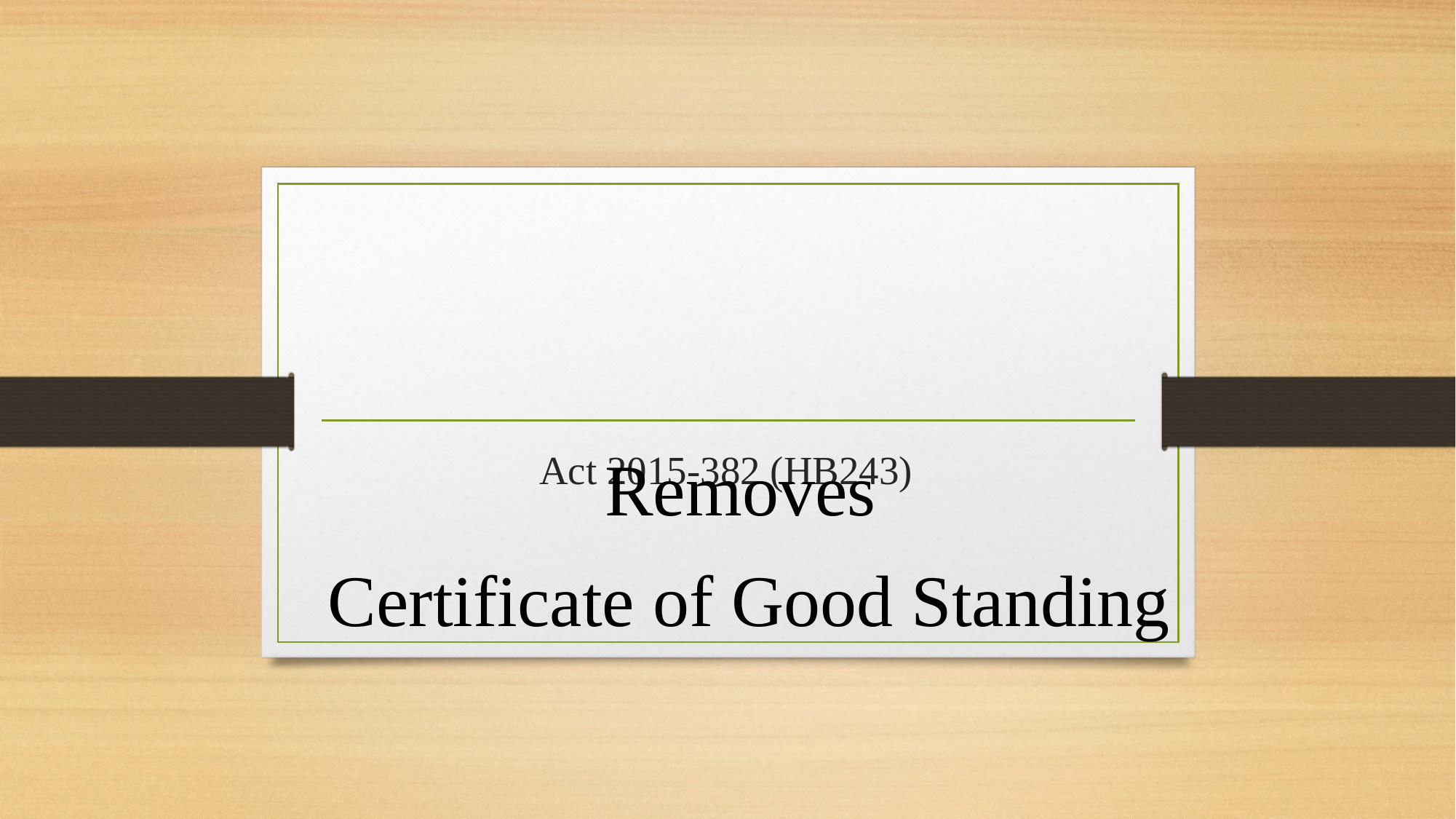

# Act 2015-382 (HB243)
Removes
Certificate of Good Standing